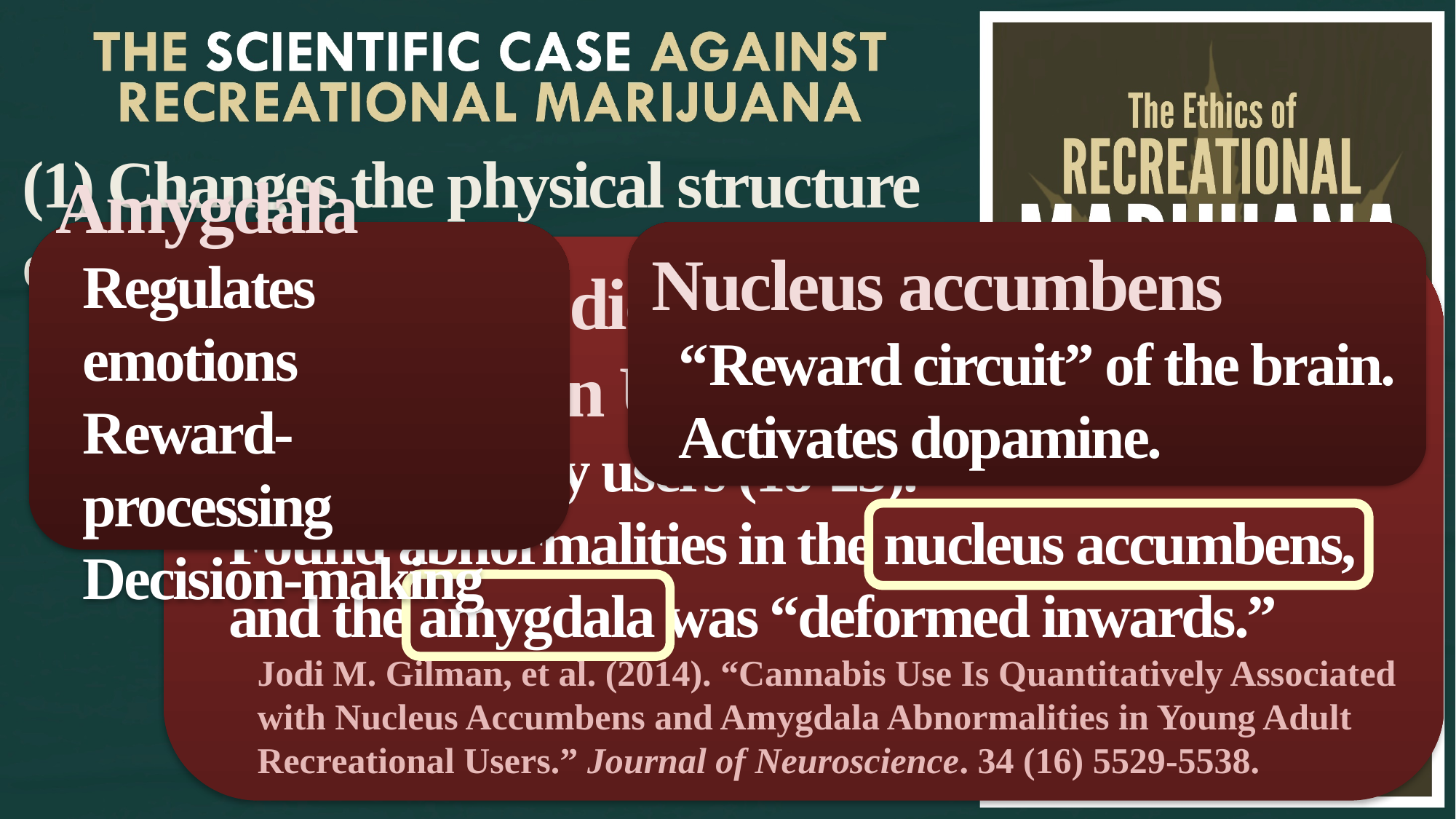

(1) Changes the physical structure of the brain.
Amygdala
Regulates emotions
Reward-processing
Decision-making
Nucleus accumbens
“Reward circuit” of the brain.
Activates dopamine.
Harvard Medical School & Northwestern University (2014)
Studied weekly users (18-25).
Found abnormalities in the nucleus accumbens, and the amygdala was “deformed inwards.”
Jodi M. Gilman, et al. (2014). “Cannabis Use Is Quantitatively Associated with Nucleus Accumbens and Amygdala Abnormalities in Young Adult Recreational Users.” Journal of Neuroscience. 34 (16) 5529-5538.